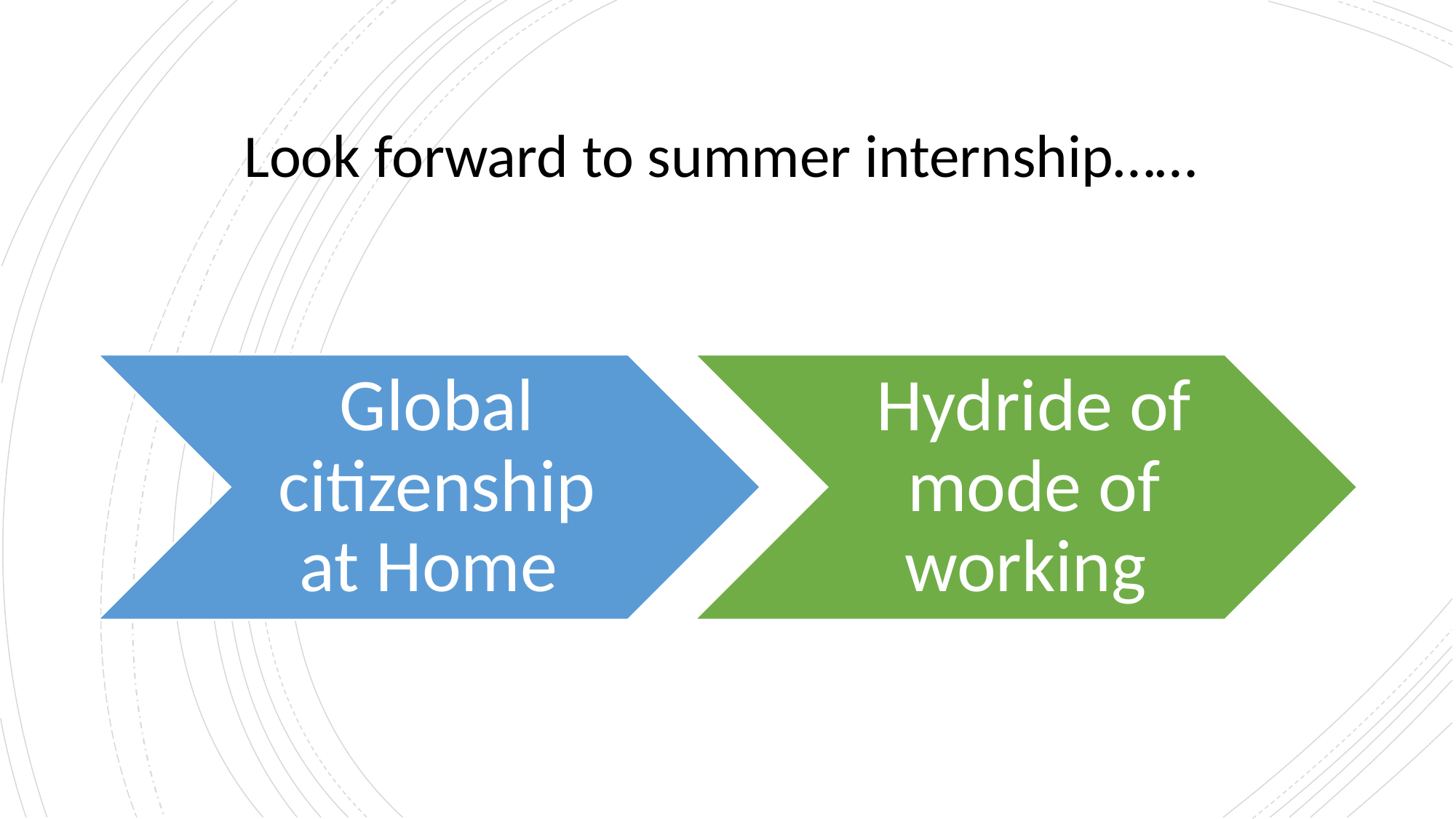

# Look forward to summer internship……
Global citizenship at Home
Hydride of mode of working